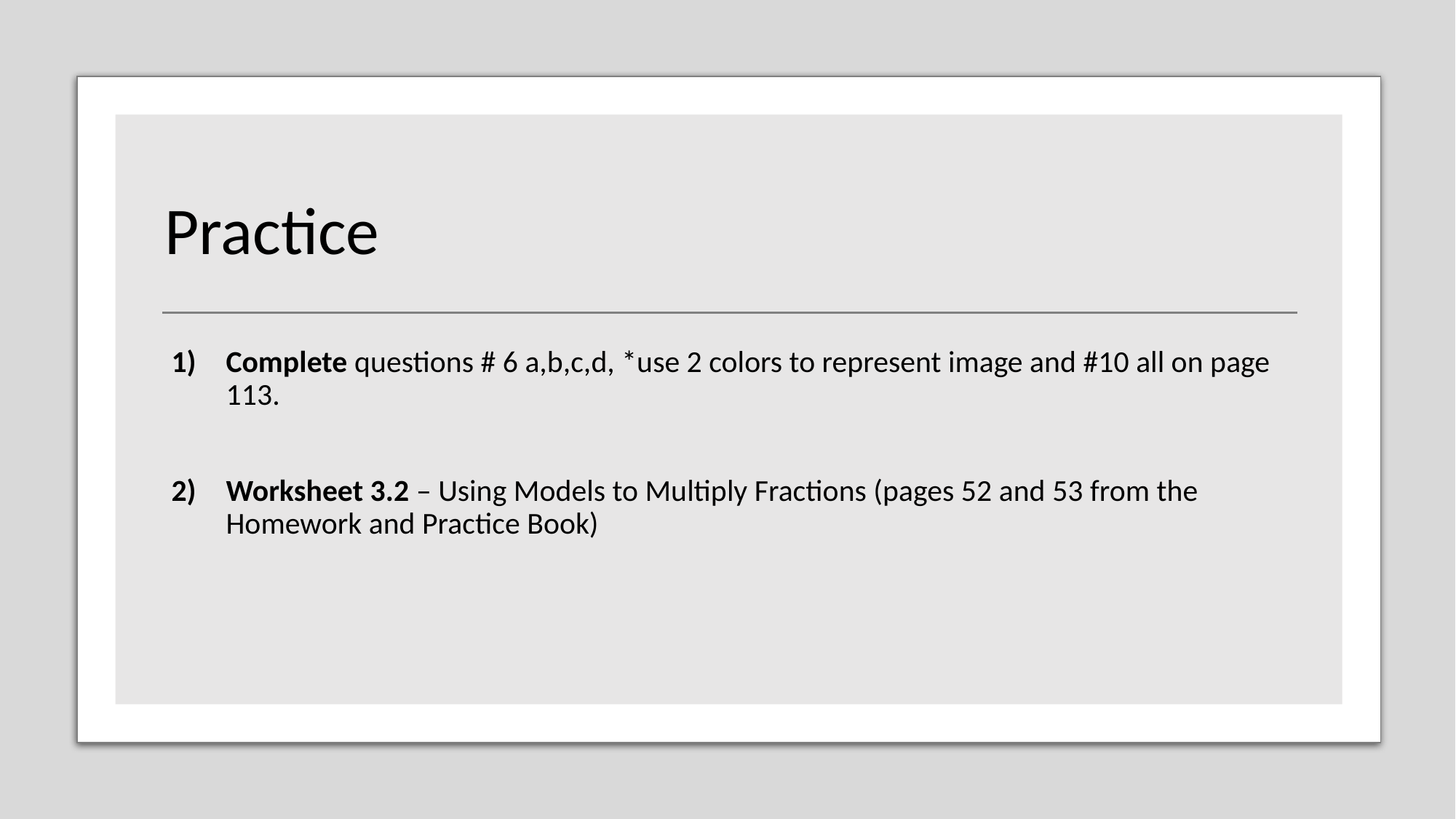

# Practice
Complete questions # 6 a,b,c,d, *use 2 colors to represent image and #10 all on page 113.

Worksheet 3.2 – Using Models to Multiply Fractions (pages 52 and 53 from the           Homework and Practice Book)